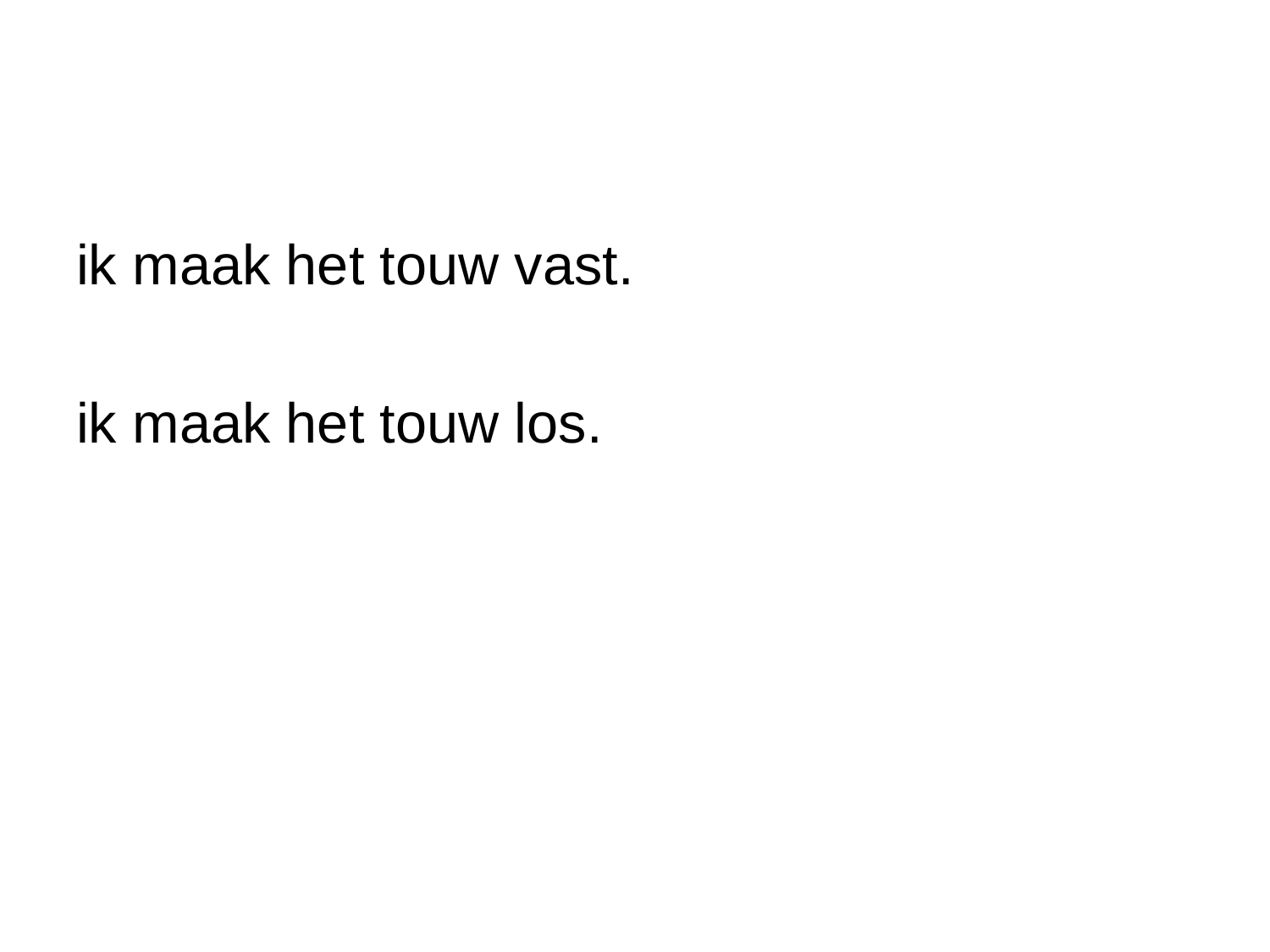

#
ik maak het touw vast.

ik maak het touw los.